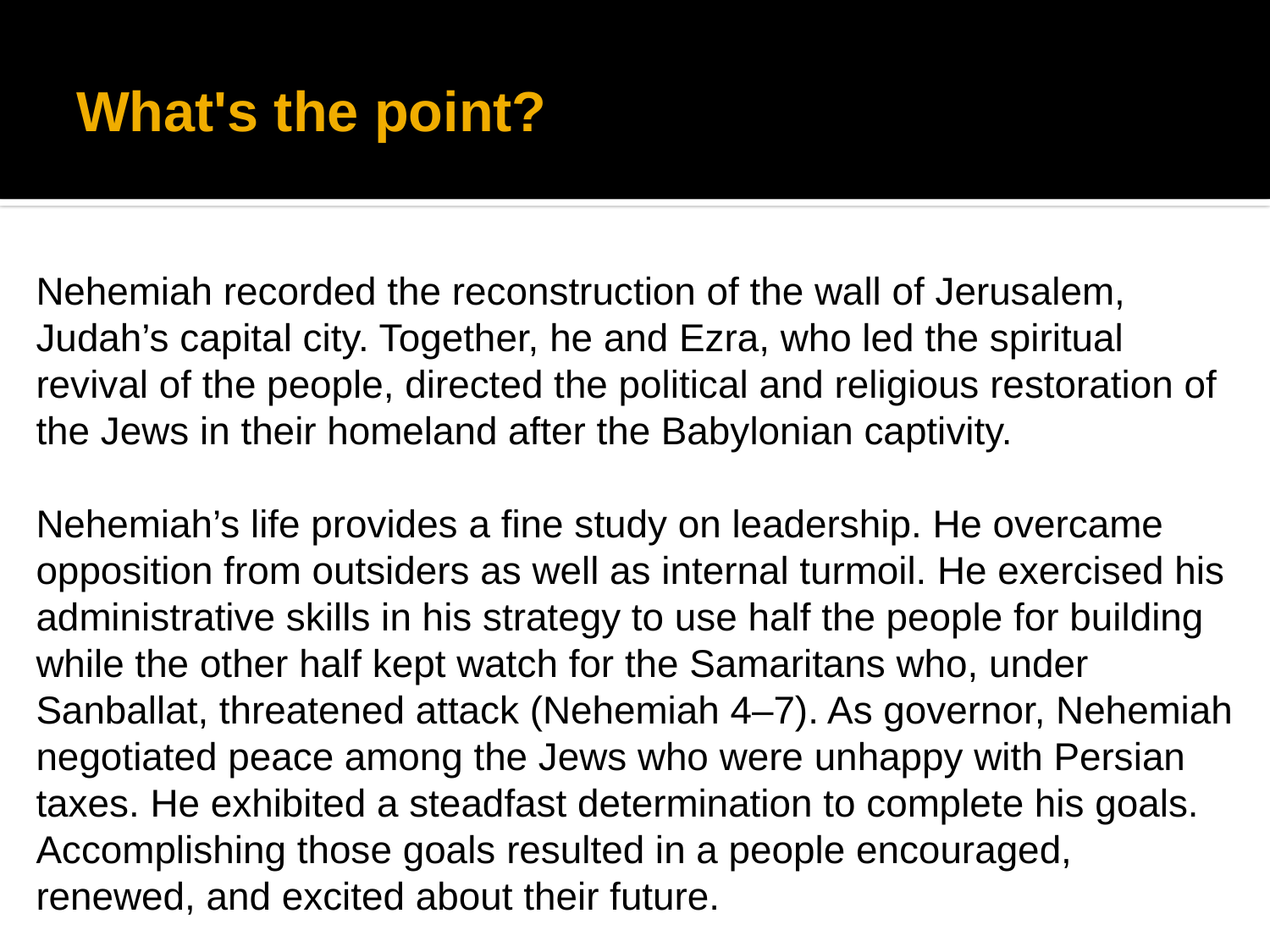

# What's the point?
Nehemiah recorded the reconstruction of the wall of Jerusalem, Judah’s capital city. Together, he and Ezra, who led the spiritual revival of the people, directed the political and religious restoration of the Jews in their homeland after the Babylonian captivity.

Nehemiah’s life provides a fine study on leadership. He overcame opposition from outsiders as well as internal turmoil. He exercised his administrative skills in his strategy to use half the people for building while the other half kept watch for the Samaritans who, under Sanballat, threatened attack (Nehemiah 4–7). As governor, Nehemiah negotiated peace among the Jews who were unhappy with Persian taxes. He exhibited a steadfast determination to complete his goals. Accomplishing those goals resulted in a people encouraged, renewed, and excited about their future.